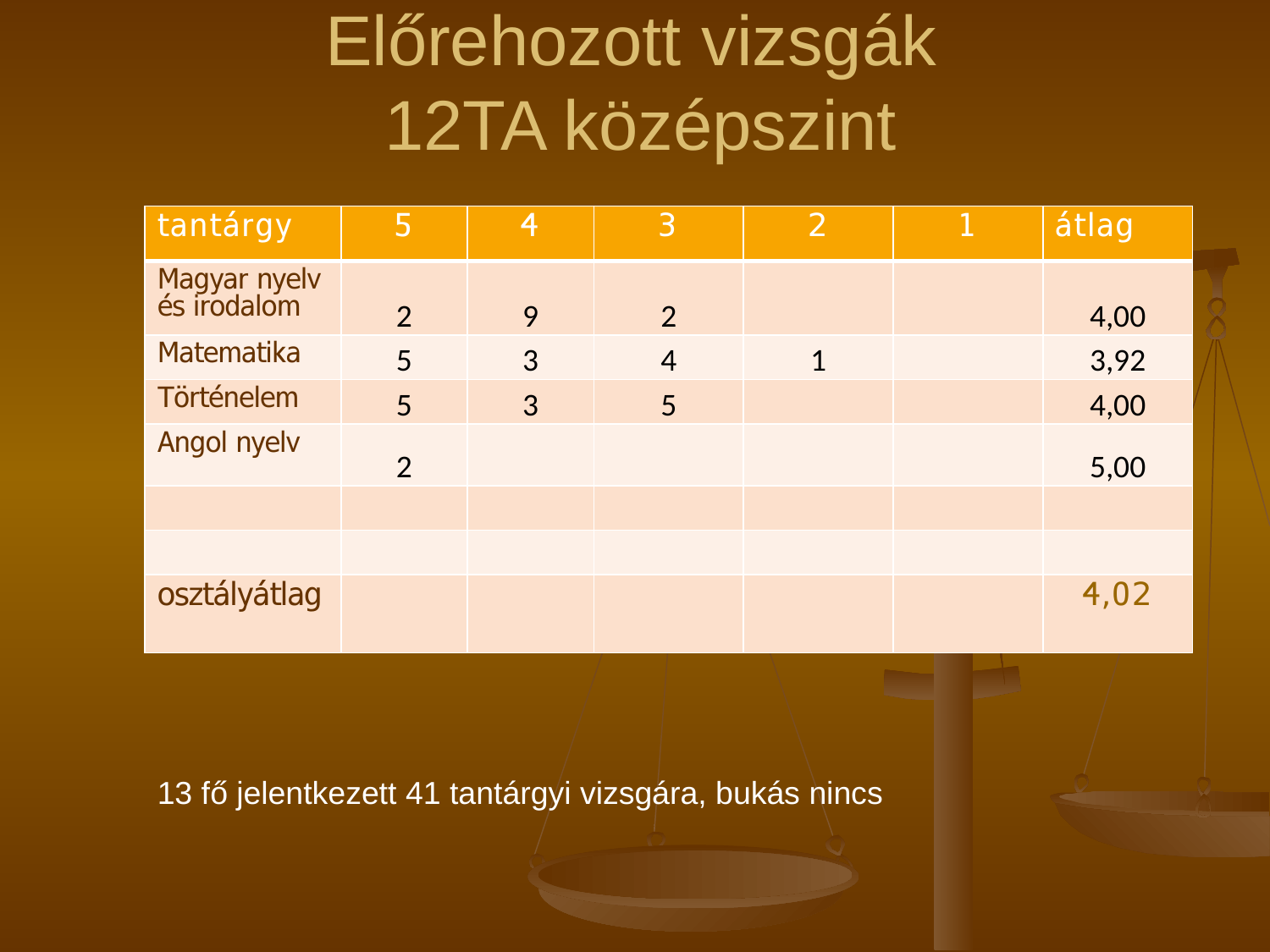

# Előrehozott vizsgák 12TA középszint
| tantárgy | 5 | 4 | 3 | 2 | 1 | átlag |
| --- | --- | --- | --- | --- | --- | --- |
| Magyar nyelv és irodalom | 2 | 9 | 2 |  |  | 4,00 |
| Matematika | 5 | 3 | 4 | 1 |  | 3,92 |
| Történelem | 5 | 3 | 5 |  |  | 4,00 |
| Angol nyelv | 2 |  |  |  |  | 5,00 |
|  |  |  |  |  |  |  |
|  |  |  |  |  |  |  |
| osztályátlag |  |  |  |  |  | 4,02 |
13 fő jelentkezett 41 tantárgyi vizsgára, bukás nincs